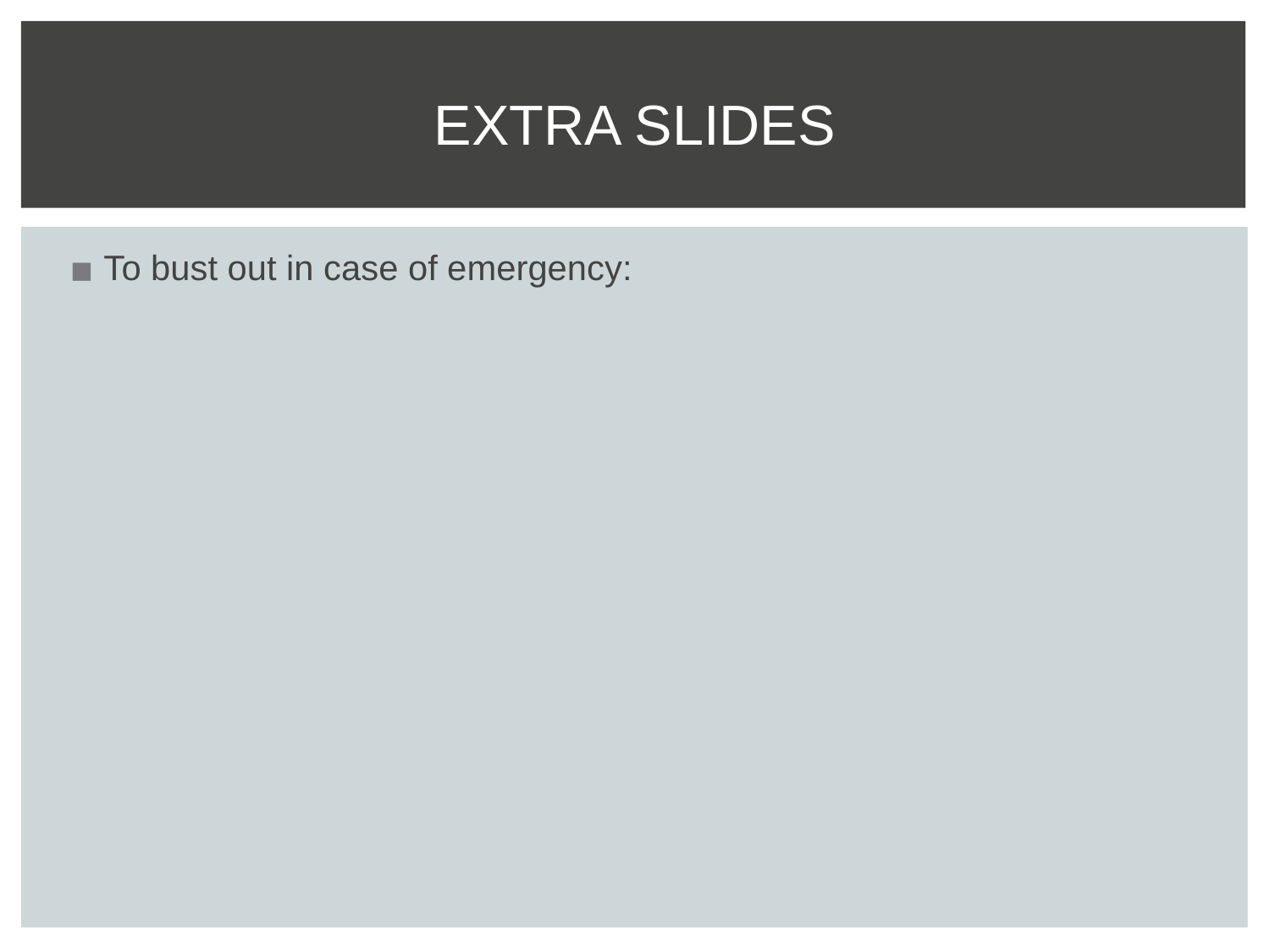

# EXTRA SLIDES
To bust out in case of emergency: